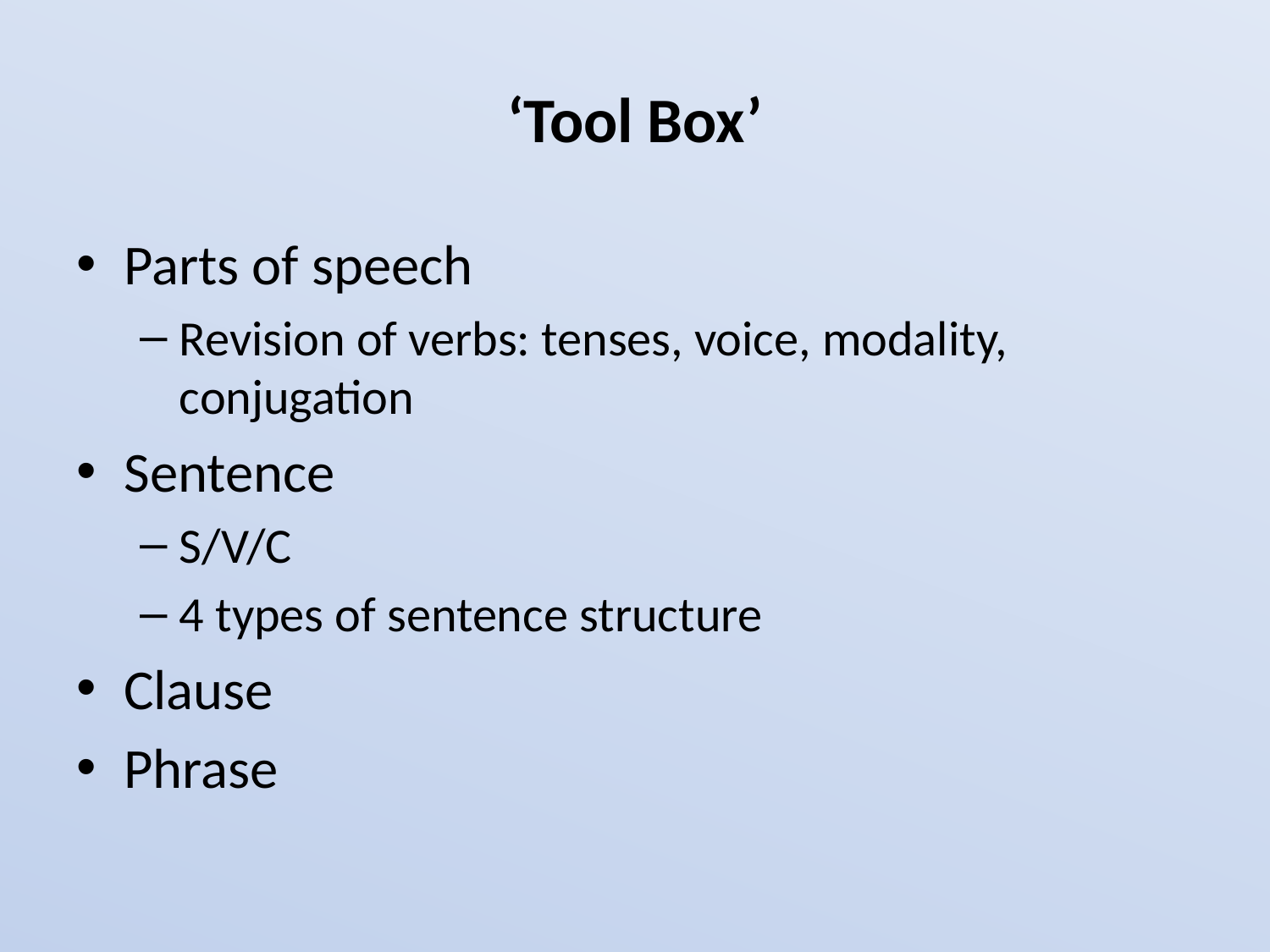

# ‘Tool Box’
Parts of speech
Revision of verbs: tenses, voice, modality, conjugation
Sentence
S/V/C
4 types of sentence structure
Clause
Phrase